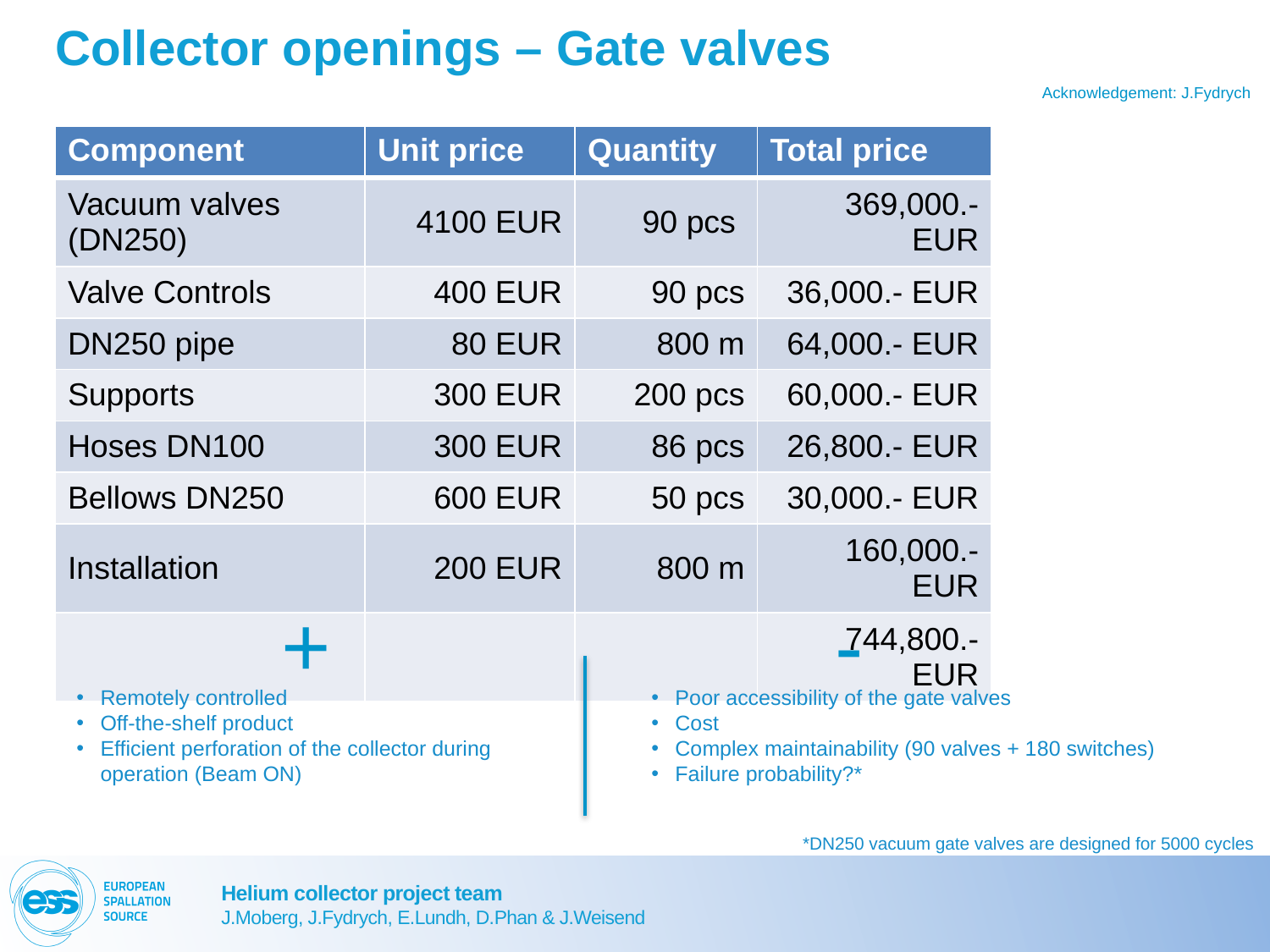

Collector openings – Gate valves
Acknowledgement: J.Fydrych
| Component | Unit price | Quantity | Total price |
| --- | --- | --- | --- |
| Vacuum valves (DN250) | 4100 EUR | 90 pcs | 369,000.- EUR |
| Valve Controls | 400 EUR | 90 pcs | 36,000.- EUR |
| DN250 pipe | 80 EUR | 800 m | 64,000.- EUR |
| Supports | 300 EUR | 200 pcs | 60,000.- EUR |
| Hoses DN100 | 300 EUR | 86 pcs | 26,800.- EUR |
| Bellows DN250 | 600 EUR | 50 pcs | 30,000.- EUR |
| Installation | 200 EUR | 800 m | 160,000.- EUR |
|  |  |  | 744,800.- EUR |
+
-
Remotely controlled
Off-the-shelf product
Efficient perforation of the collector during operation (Beam ON)
Poor accessibility of the gate valves
Cost
Complex maintainability (90 valves + 180 switches)
Failure probability?*
*DN250 vacuum gate valves are designed for 5000 cycles